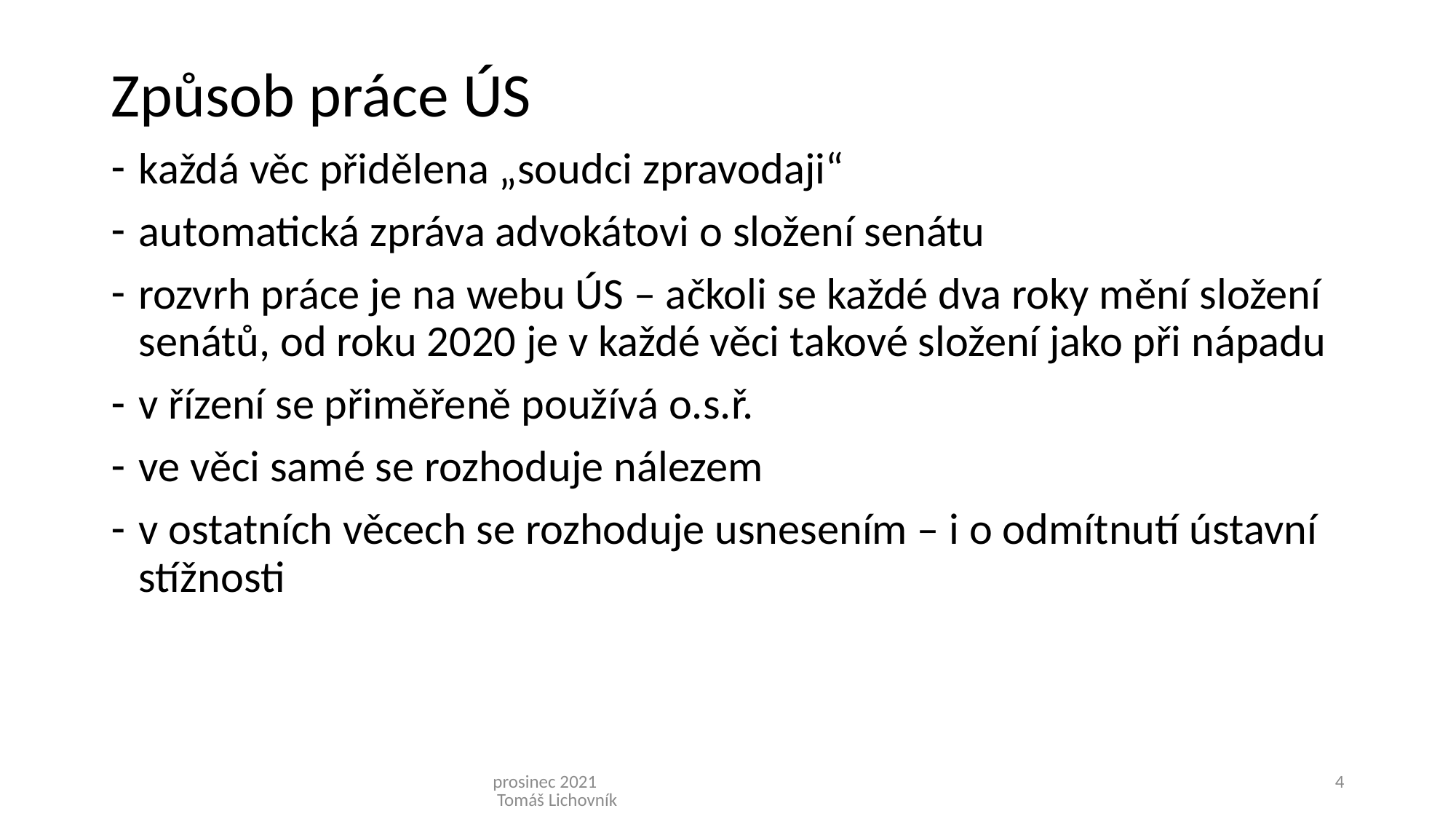

Způsob práce ÚS
každá věc přidělena „soudci zpravodaji“
automatická zpráva advokátovi o složení senátu
rozvrh práce je na webu ÚS – ačkoli se každé dva roky mění složení senátů, od roku 2020 je v každé věci takové složení jako při nápadu
v řízení se přiměřeně používá o.s.ř.
ve věci samé se rozhoduje nálezem
v ostatních věcech se rozhoduje usnesením – i o odmítnutí ústavní stížnosti

prosinec 2021                                                                                        Tomáš Lichovník
4